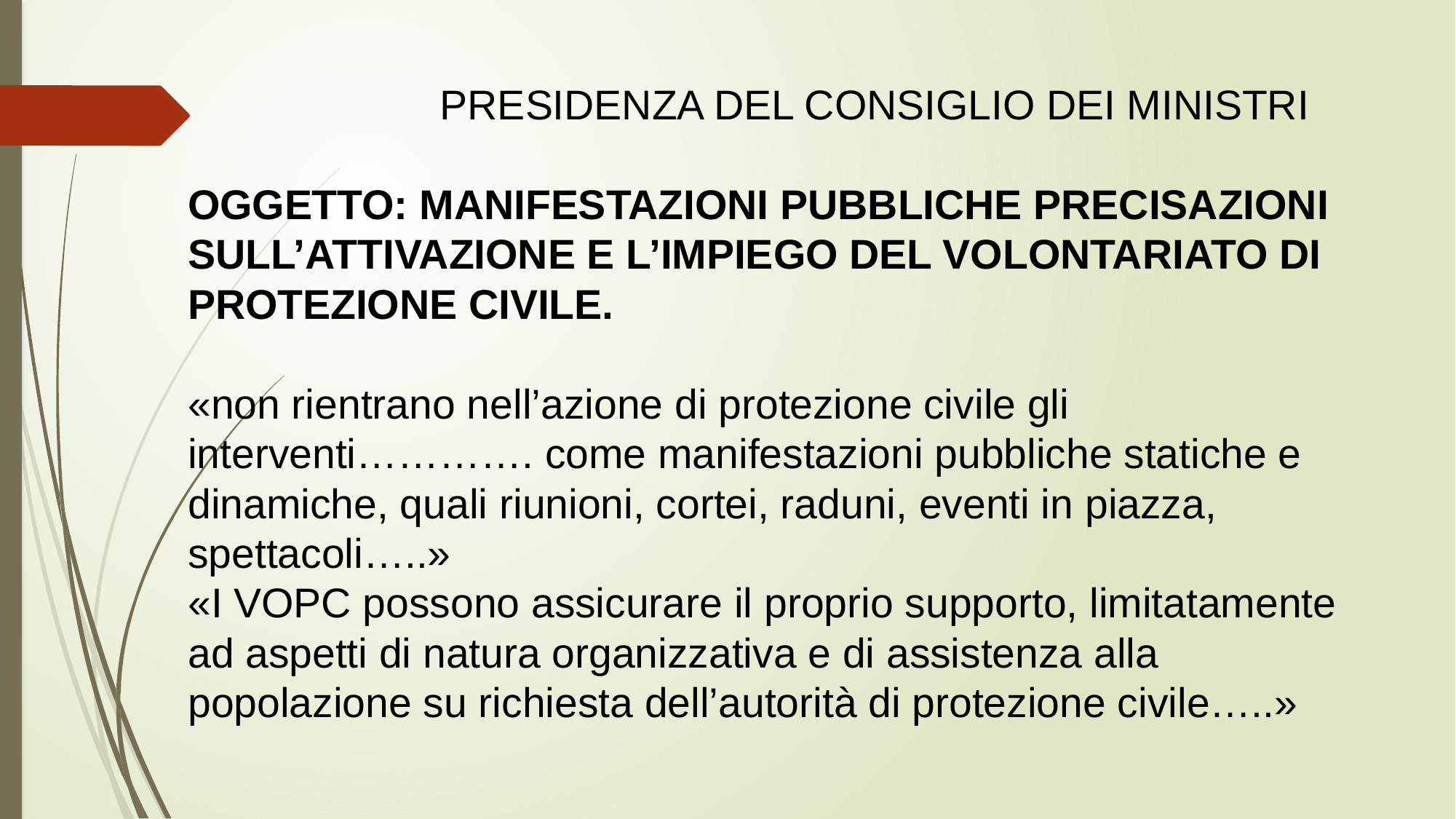

# PRESIDENZA DEL CONSIGLIO DEI MINISTRI OGGETTO: MANIFESTAZIONI PUBBLICHE PRECISAZIONI SULL’ATTIVAZIONE E L’IMPIEGO DEL VOLONTARIATO DI PROTEZIONE CIVILE. «non rientrano nell’azione di protezione civile gli interventi…………. come manifestazioni pubbliche statiche e dinamiche, quali riunioni, cortei, raduni, eventi in piazza, spettacoli…..» «I VOPC possono assicurare il proprio supporto, limitatamente ad aspetti di natura organizzativa e di assistenza alla popolazione su richiesta dell’autorità di protezione civile…..»